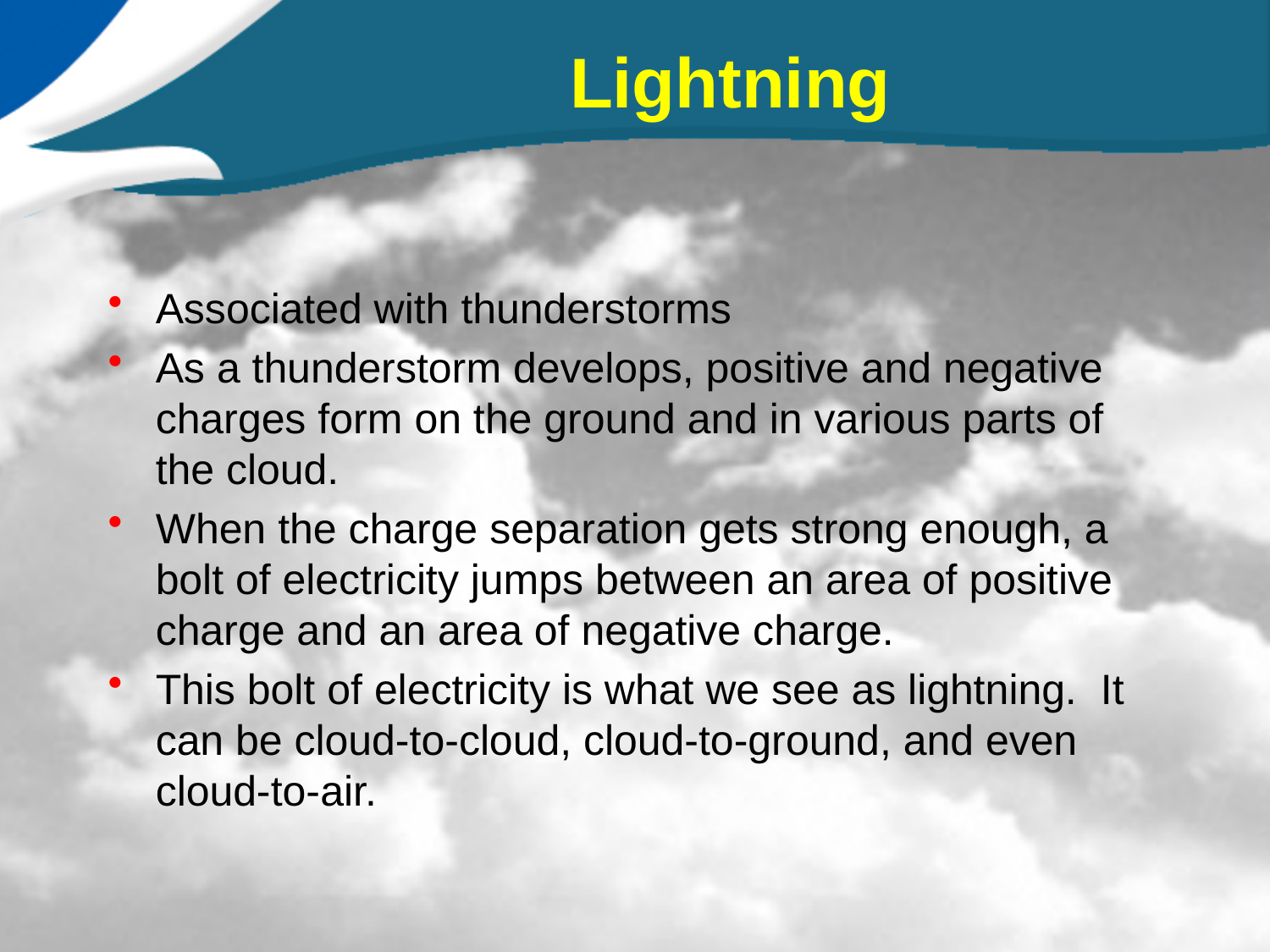

# Lightning
Associated with thunderstorms
As a thunderstorm develops, positive and negative charges form on the ground and in various parts of the cloud.
When the charge separation gets strong enough, a bolt of electricity jumps between an area of positive charge and an area of negative charge.
This bolt of electricity is what we see as lightning.  It can be cloud-to-cloud, cloud-to-ground, and even cloud-to-air.